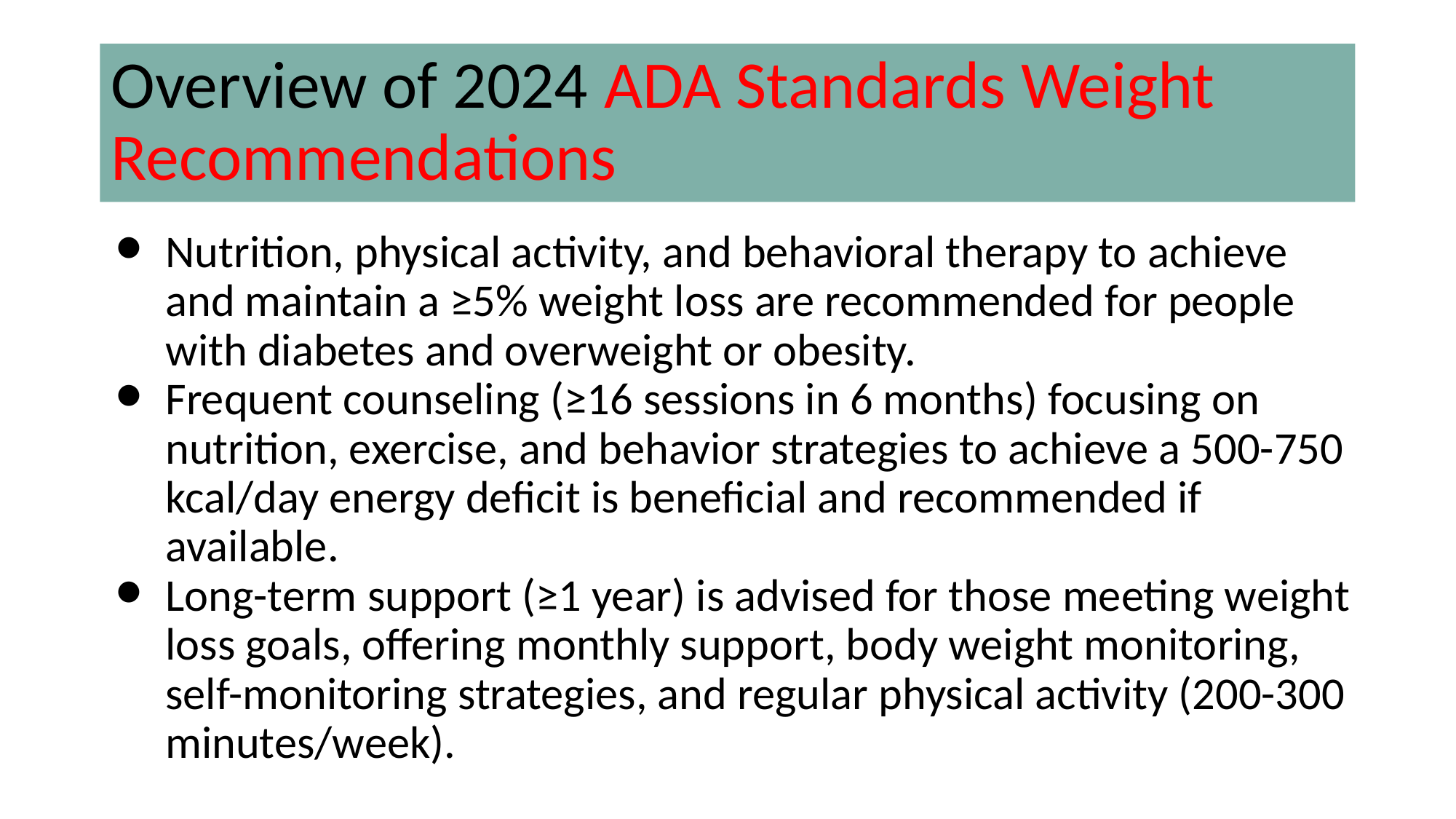

# Overview of 2024 ADA Standards Weight Recommendations
Nutrition, physical activity, and behavioral therapy to achieve and maintain a ≥5% weight loss are recommended for people with diabetes and overweight or obesity.
Frequent counseling (≥16 sessions in 6 months) focusing on nutrition, exercise, and behavior strategies to achieve a 500-750 kcal/day energy deficit is beneficial and recommended if available.
Long-term support (≥1 year) is advised for those meeting weight loss goals, offering monthly support, body weight monitoring, self-monitoring strategies, and regular physical activity (200-300 minutes/week).